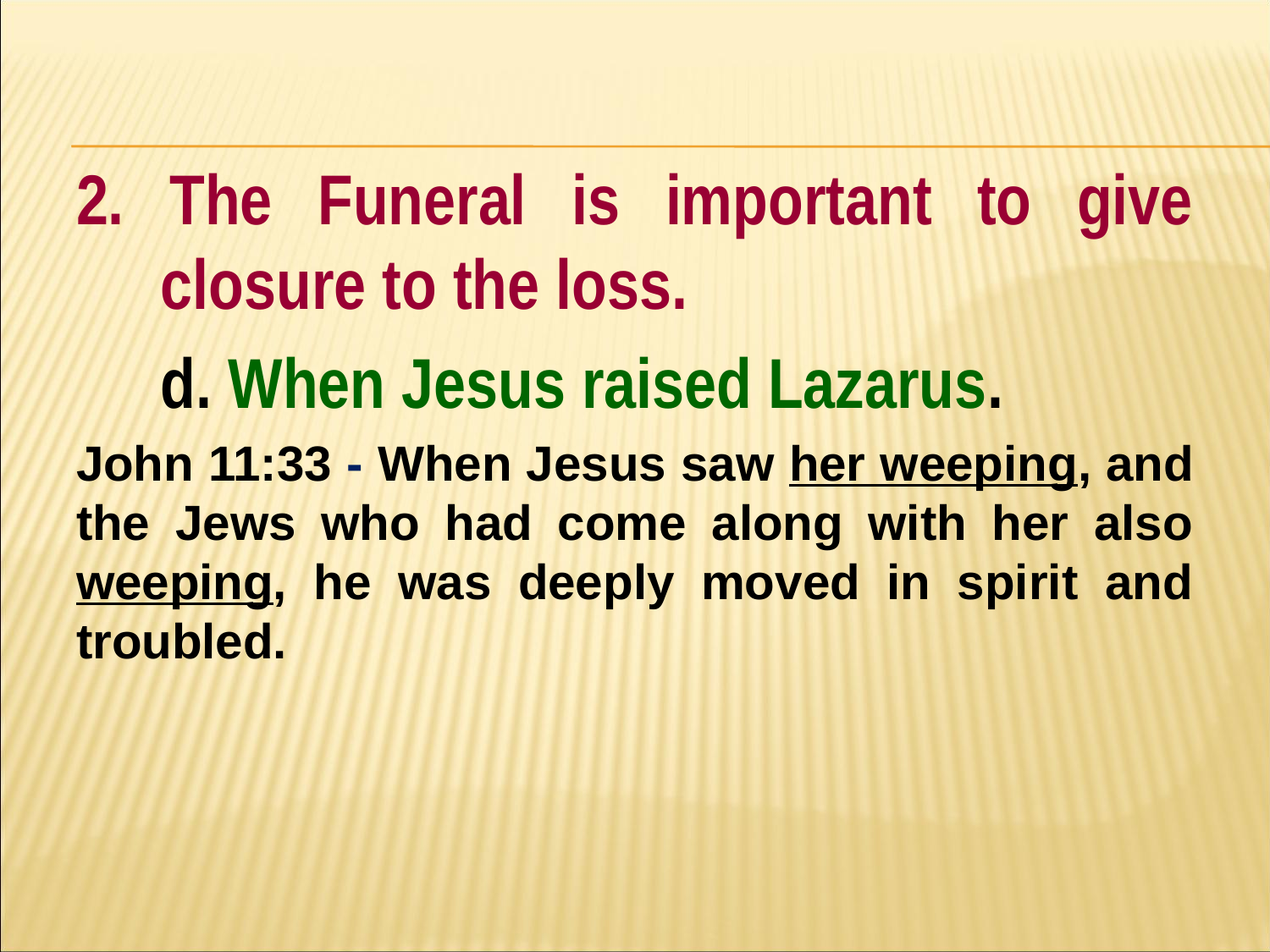

#
2. The Funeral is important to give closure to the loss.
	d. When Jesus raised Lazarus.
John 11:33 - When Jesus saw her weeping, and the Jews who had come along with her also weeping, he was deeply moved in spirit and troubled.